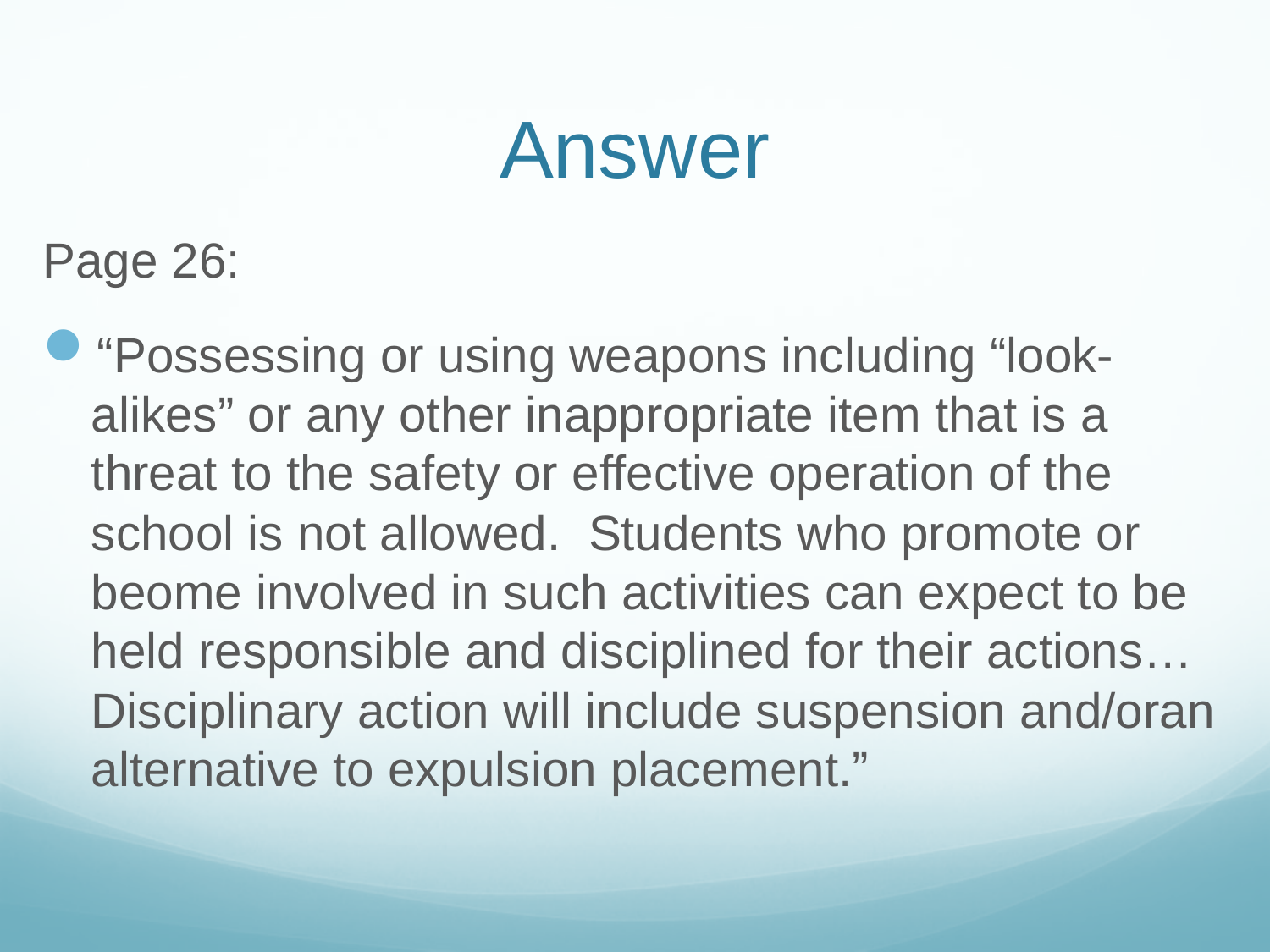

# Answer
Page 26:
“Possessing or using weapons including “look-alikes” or any other inappropriate item that is a threat to the safety or effective operation of the school is not allowed.  Students who promote or beome involved in such activities can expect to be held responsible and disciplined for their actions…Disciplinary action will include suspension and/oran alternative to expulsion placement.”